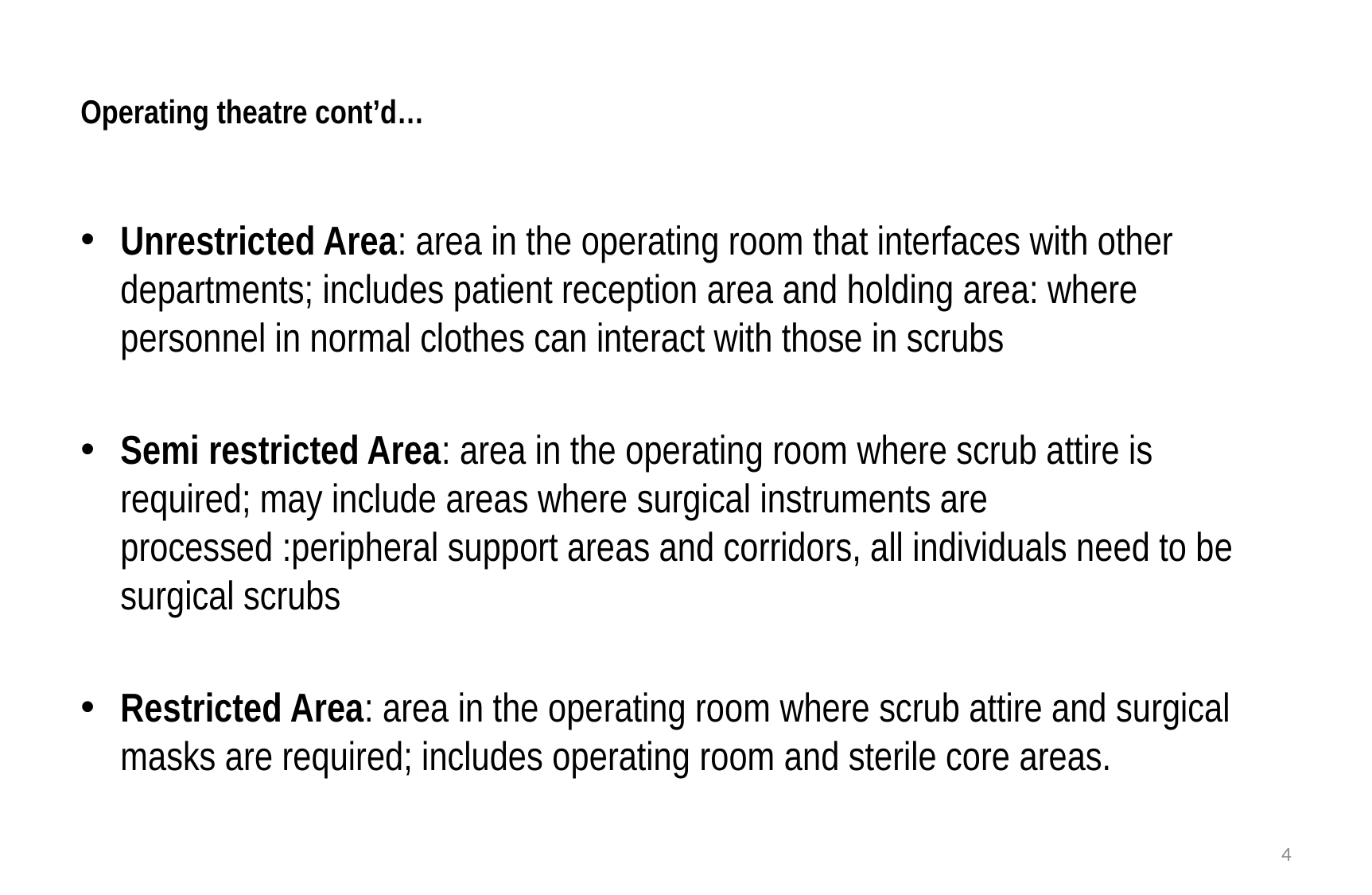

# Operating theatre cont’d…
Unrestricted Area: area in the operating room that interfaces with other departments; includes patient reception area and holding area: where personnel in normal clothes can interact with those in scrubs

Semi restricted Area: area in the operating room where scrub attire is required; may include areas where surgical instruments are processed :peripheral support areas and corridors, all individuals need to be surgical scrubs

Restricted Area: area in the operating room where scrub attire and surgical masks are required; includes operating room and sterile core areas.
4